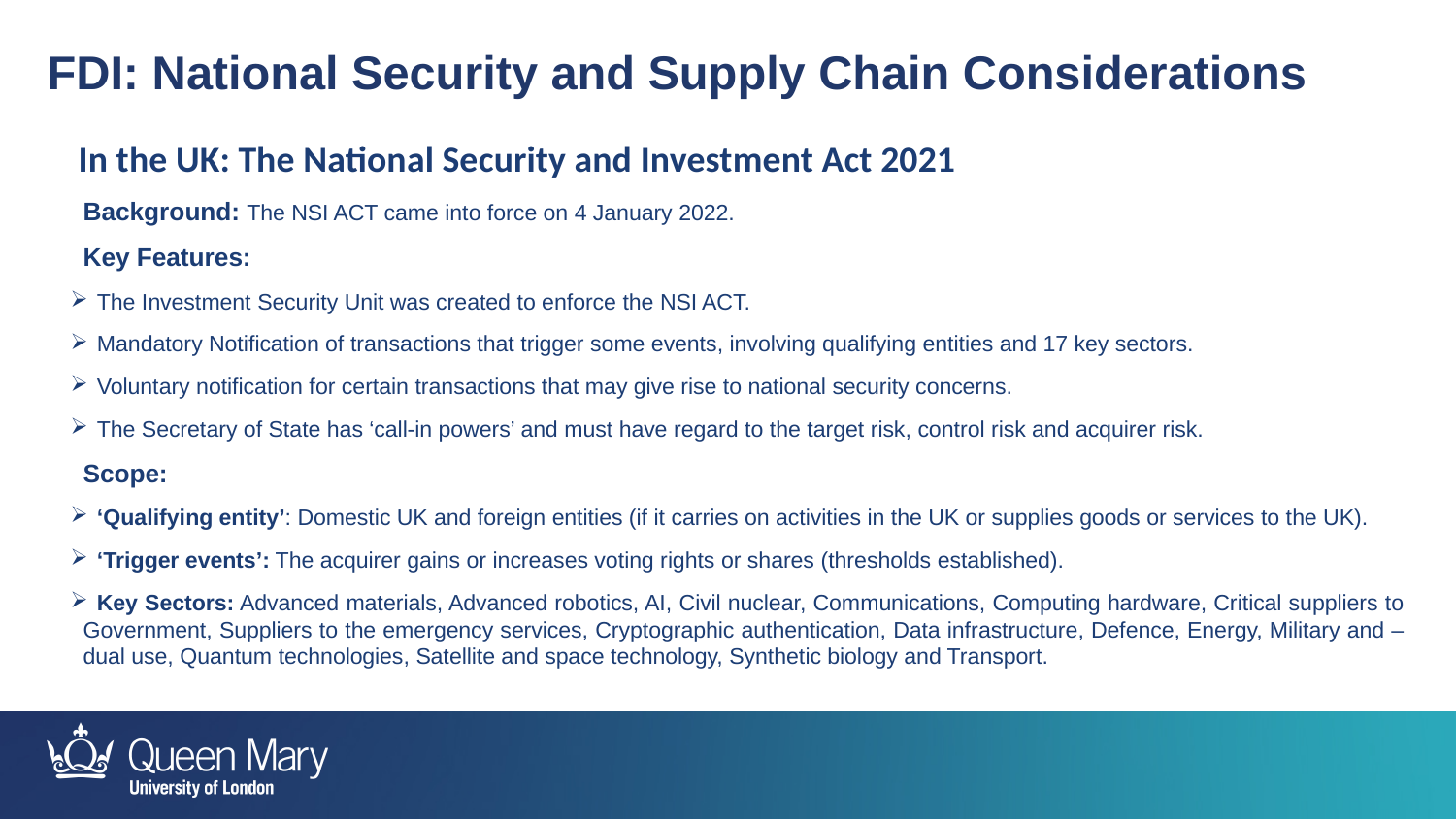

FDI: National Security and Supply Chain Considerations
     In the UK: The National Security and Investment Act 2021
Background: The NSI ACT came into force on 4 January 2022.
Key Features:
The Investment Security Unit was created to enforce the NSI ACT.
Mandatory Notification of transactions that trigger some events, involving qualifying entities and 17 key sectors.
Voluntary notification for certain transactions that may give rise to national security concerns.
The Secretary of State has ‘call-in powers’ and must have regard to the target risk, control risk and acquirer risk.
Scope:
‘Qualifying entity’: Domestic UK and foreign entities (if it carries on activities in the UK or supplies goods or services to the UK).
‘Trigger events’: The acquirer gains or increases voting rights or shares (thresholds established).
Key Sectors: Advanced materials, Advanced robotics, AI, Civil nuclear, Communications, Computing hardware, Critical suppliers to Government, Suppliers to the emergency services, Cryptographic authentication, Data infrastructure, Defence, Energy, Military and –dual use, Quantum technologies, Satellite and space technology, Synthetic biology and Transport.